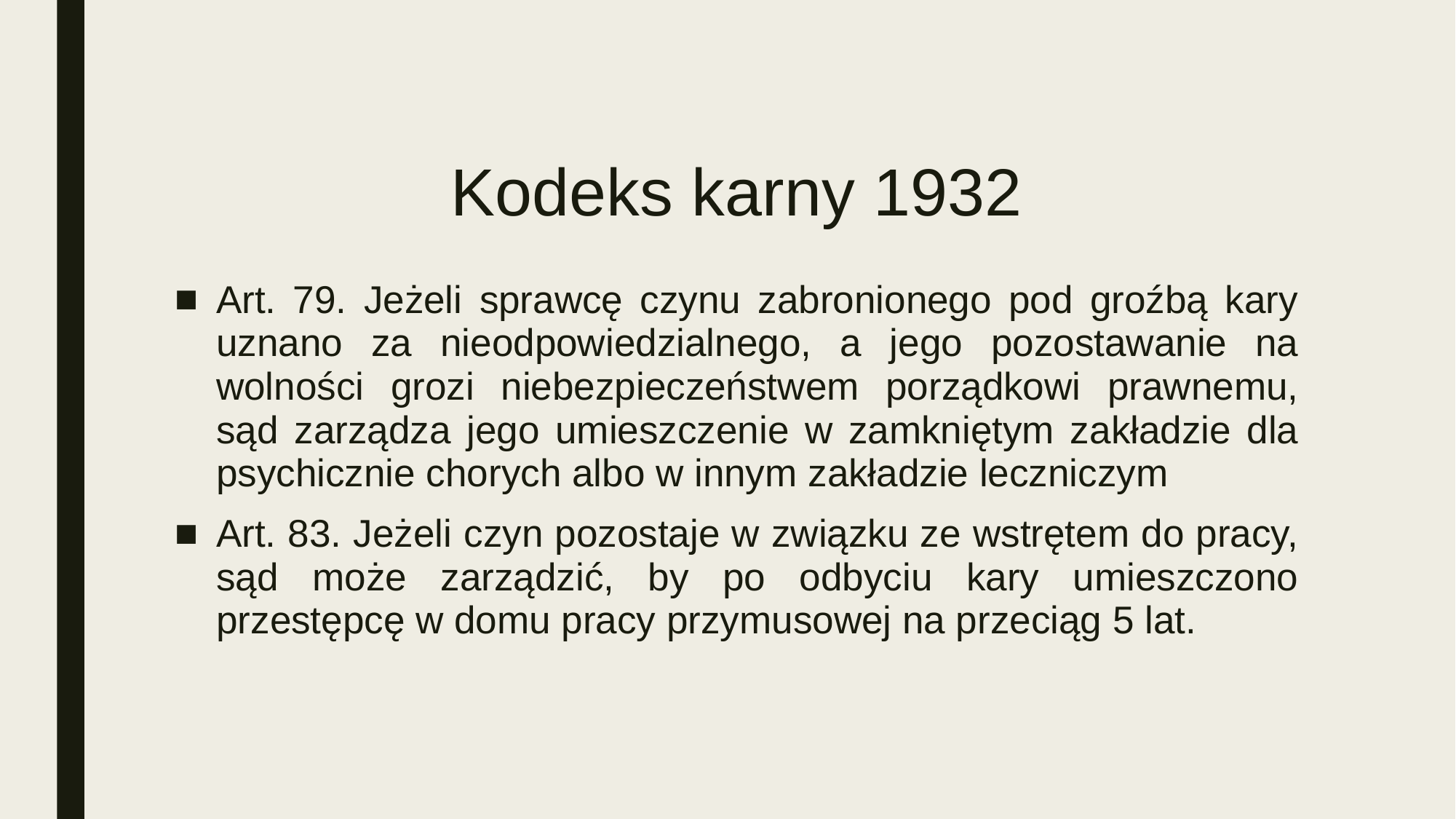

# Kodeks karny 1932
Art. 79. Jeżeli sprawcę czynu zabronionego pod groźbą kary uznano za nieodpowiedzialnego, a jego pozostawanie na wolności grozi niebezpieczeństwem porządkowi prawnemu, sąd zarządza jego umieszczenie w zamkniętym zakładzie dla psychicznie chorych albo w innym zakładzie leczniczym
Art. 83. Jeżeli czyn pozostaje w związku ze wstrętem do pracy, sąd może zarządzić, by po odbyciu kary umieszczono przestępcę w domu pracy przymusowej na przeciąg 5 lat.